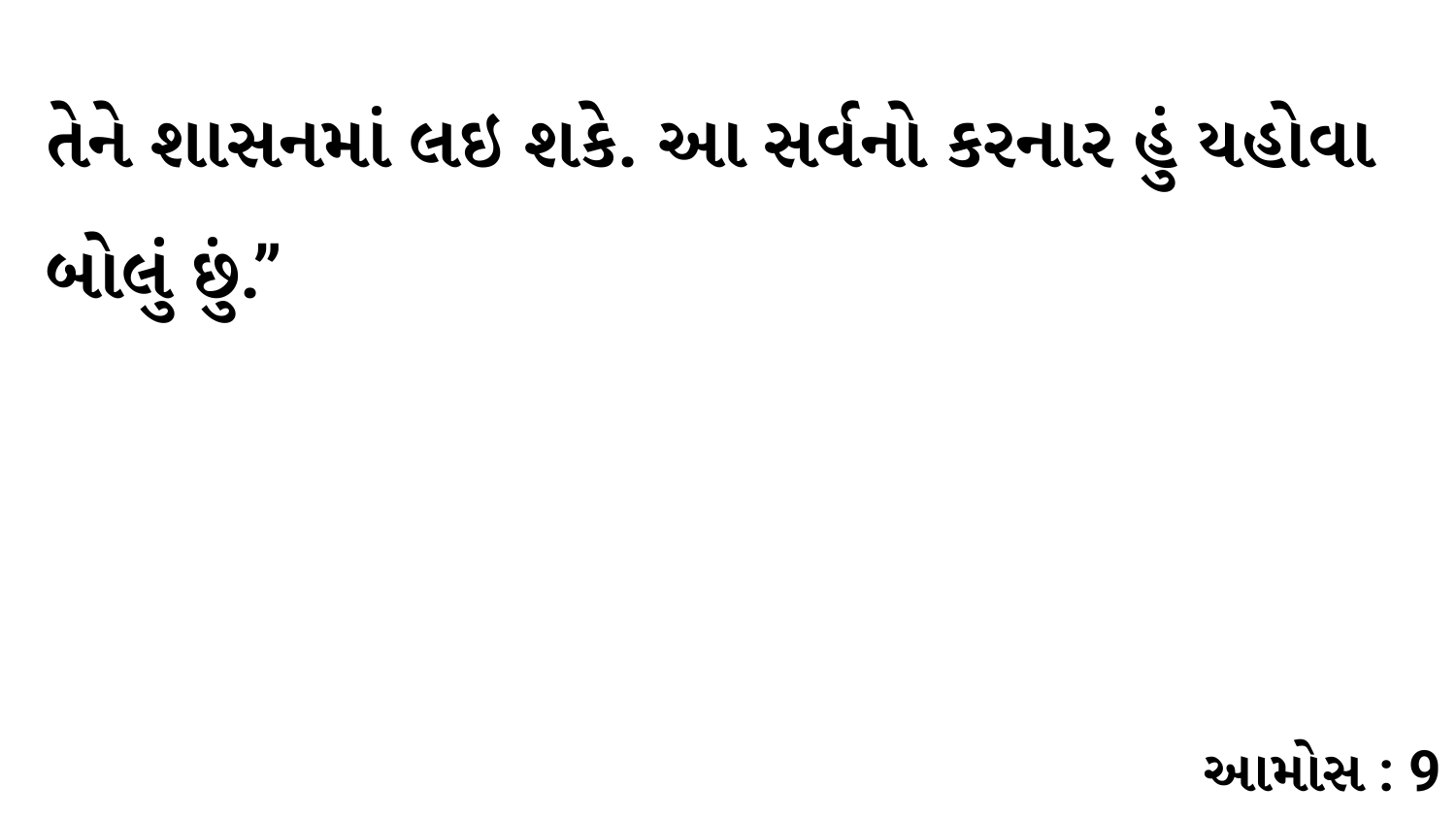

તેને શાસનમાં લઇ શકે. આ સર્વનો કરનાર હું યહોવા બોલું છું.”
આમોસ : 9